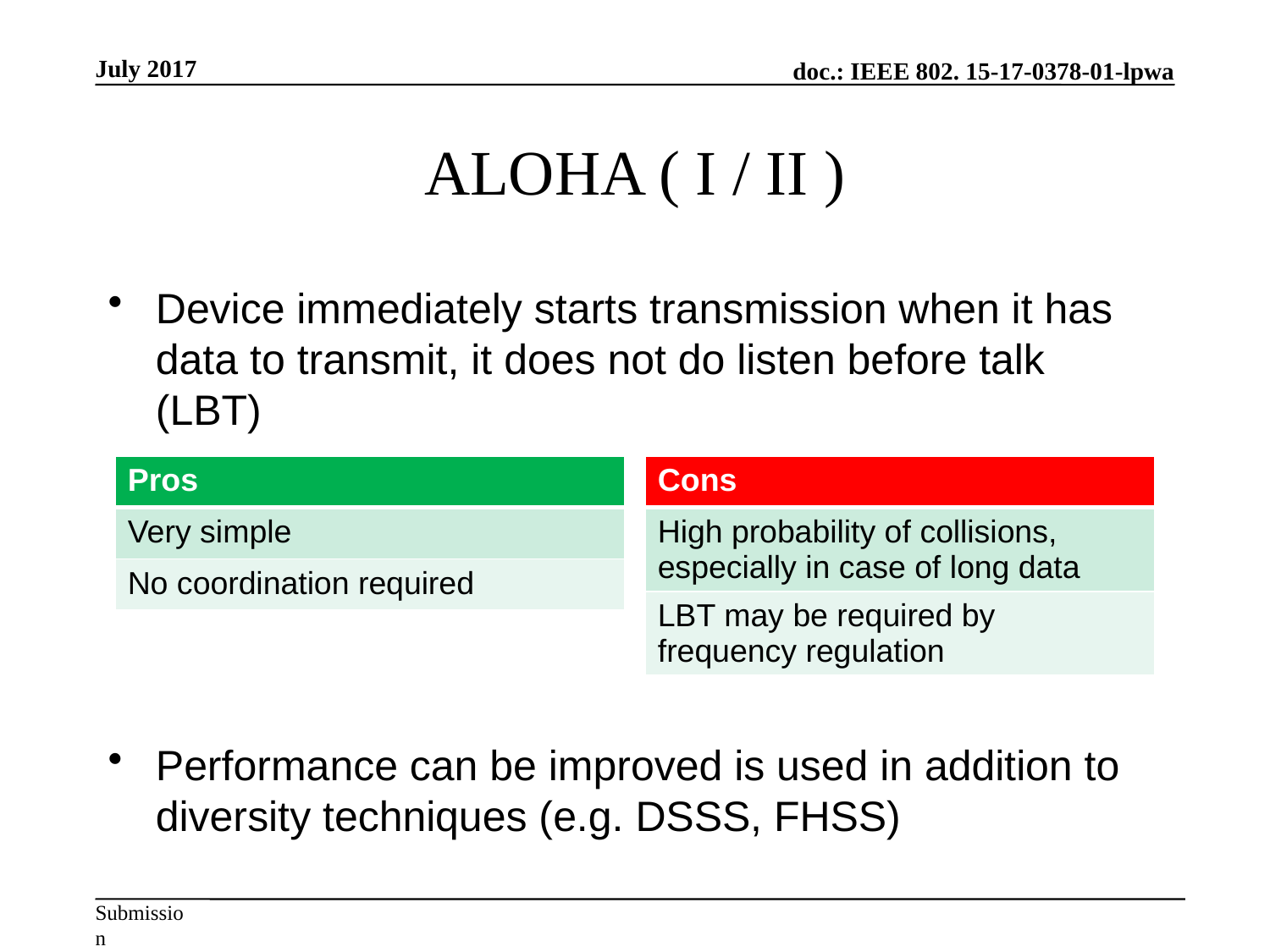

July 2017
# ALOHA ( I / II )
Device immediately starts transmission when it has data to transmit, it does not do listen before talk (LBT)

Performance can be improved is used in addition to diversity techniques (e.g. DSSS, FHSS)

| Pros |
| --- |
| Very simple |
| No coordination required |
| Cons |
| --- |
| High probability of collisions, especially in case of long data |
| LBT may be required by frequency regulation |